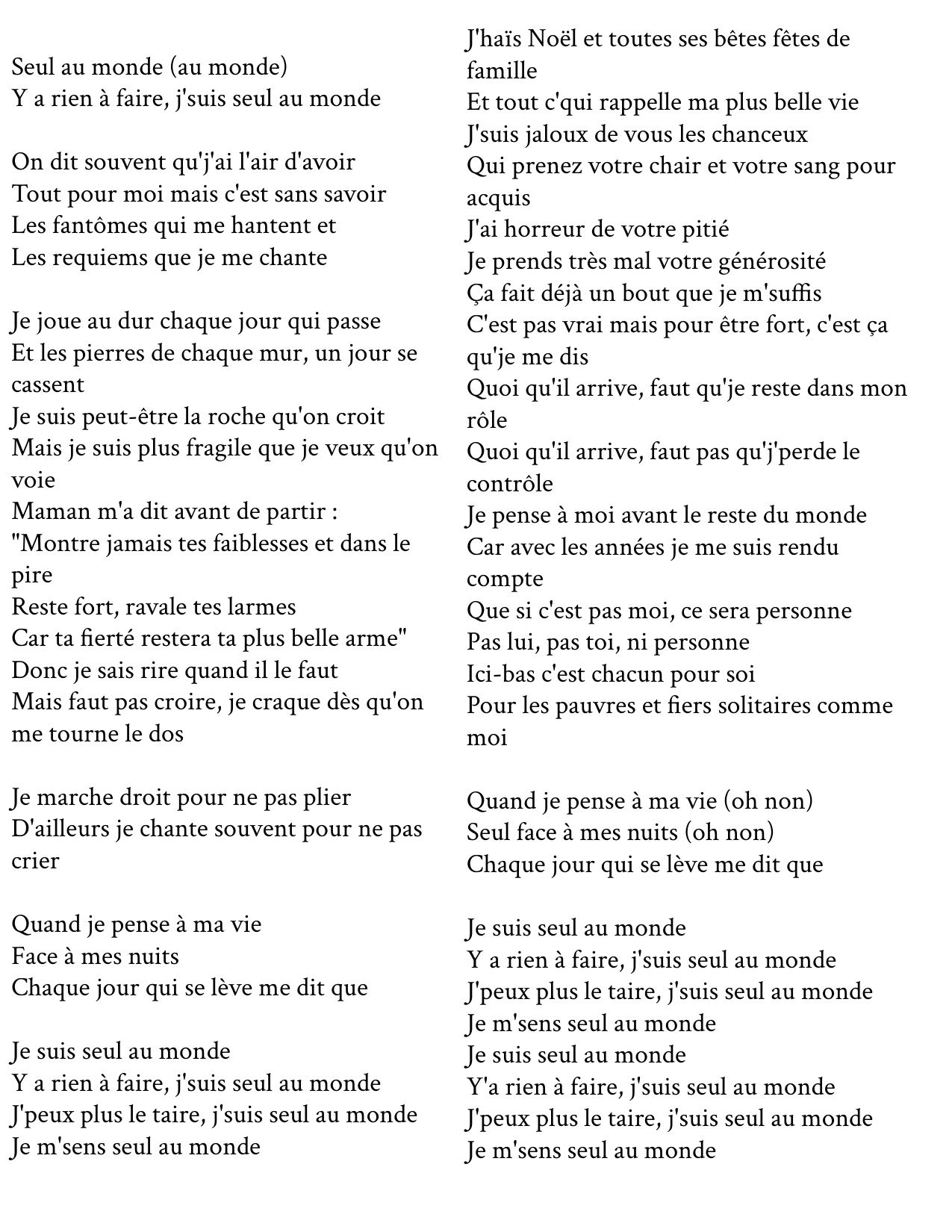

J'haïs Noël et toutes ses bêtes fêtes de famille
Et tout c'qui rappelle ma plus belle vie
J'suis jaloux de vous les chanceux
Qui prenez votre chair et votre sang pour acquis
J'ai horreur de votre pitié
Je prends très mal votre générosité
Ça fait déjà un bout que je m'suffis
C'est pas vrai mais pour être fort, c'est ça qu'je me dis
Quoi qu'il arrive, faut qu'je reste dans mon rôle
Quoi qu'il arrive, faut pas qu'j'perde le contrôle
Je pense à moi avant le reste du monde
Car avec les années je me suis rendu compte
Que si c'est pas moi, ce sera personne
Pas lui, pas toi, ni personne
Ici-bas c'est chacun pour soi
Pour les pauvres et fiers solitaires comme moi

Quand je pense à ma vie (oh non)
Seul face à mes nuits (oh non)
Chaque jour qui se lève me dit que

Je suis seul au monde
Y a rien à faire, j'suis seul au monde
J'peux plus le taire, j'suis seul au monde
Je m'sens seul au monde
Je suis seul au monde
Y'a rien à faire, j'suis seul au monde
J'peux plus le taire, j'suis seul au monde
Je m'sens seul au monde
Seul au monde (au monde)
Y a rien à faire, j'suis seul au monde

On dit souvent qu'j'ai l'air d'avoir
Tout pour moi mais c'est sans savoir
Les fantômes qui me hantent et
Les requiems que je me chante

Je joue au dur chaque jour qui passe
Et les pierres de chaque mur, un jour se cassent
Je suis peut-être la roche qu'on croit
Mais je suis plus fragile que je veux qu'on voie
Maman m'a dit avant de partir :
"Montre jamais tes faiblesses et dans le pire
Reste fort, ravale tes larmes
Car ta fierté restera ta plus belle arme"
Donc je sais rire quand il le faut
Mais faut pas croire, je craque dès qu'on me tourne le dos

Je marche droit pour ne pas plier
D'ailleurs je chante souvent pour ne pas crier

Quand je pense à ma vie
Face à mes nuits
Chaque jour qui se lève me dit que

Je suis seul au monde
Y a rien à faire, j'suis seul au monde
J'peux plus le taire, j'suis seul au monde
Je m'sens seul au monde